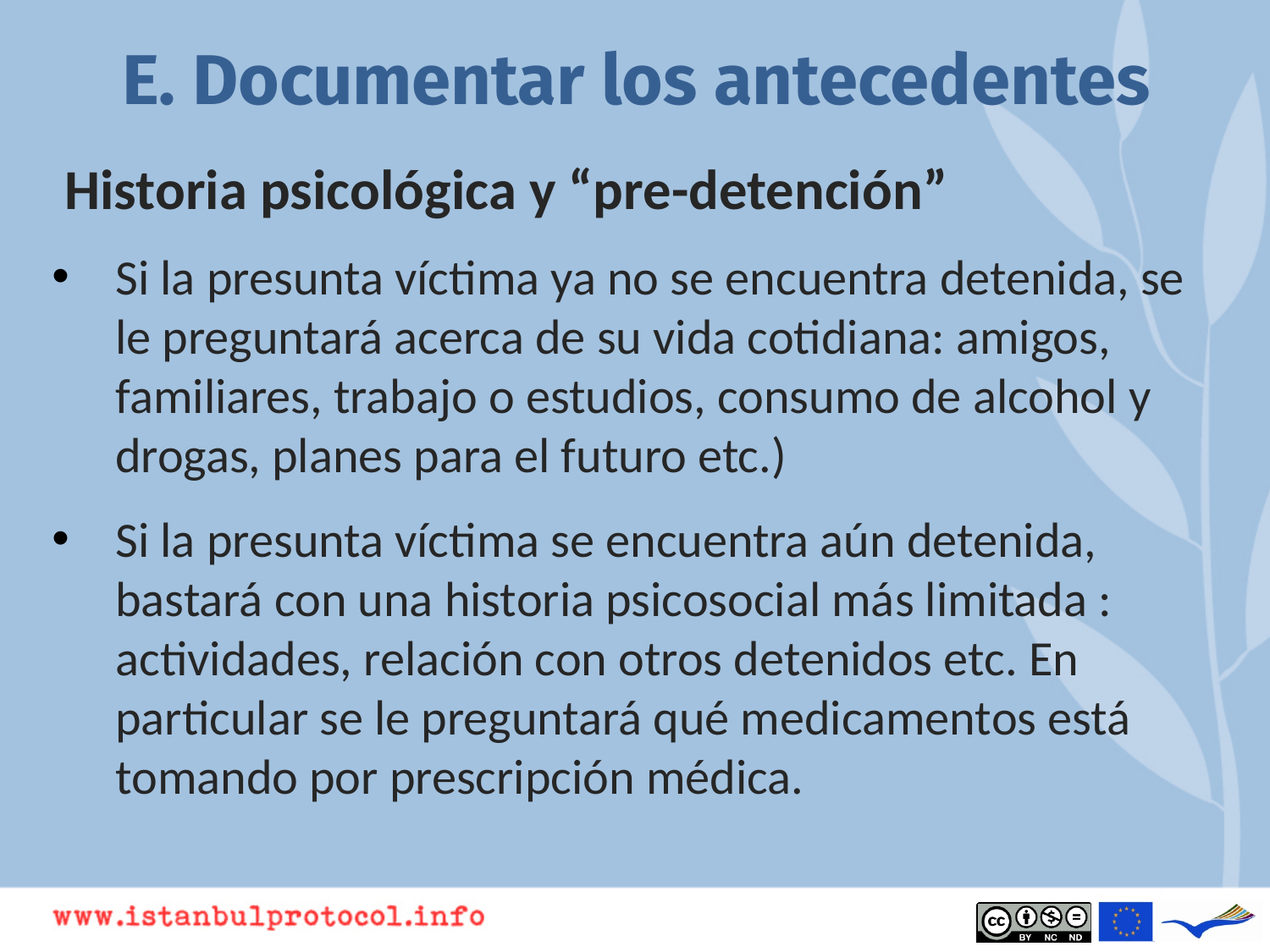

# E. Documentar los antecedentes
 Historia psicológica y “pre-detención”

Si la presunta víctima ya no se encuentra detenida, se le preguntará acerca de su vida cotidiana: amigos, familiares, trabajo o estudios, consumo de alcohol y drogas, planes para el futuro etc.)

Si la presunta víctima se encuentra aún detenida, bastará con una historia psicosocial más limitada : actividades, relación con otros detenidos etc. En particular se le preguntará qué medicamentos está tomando por prescripción médica.